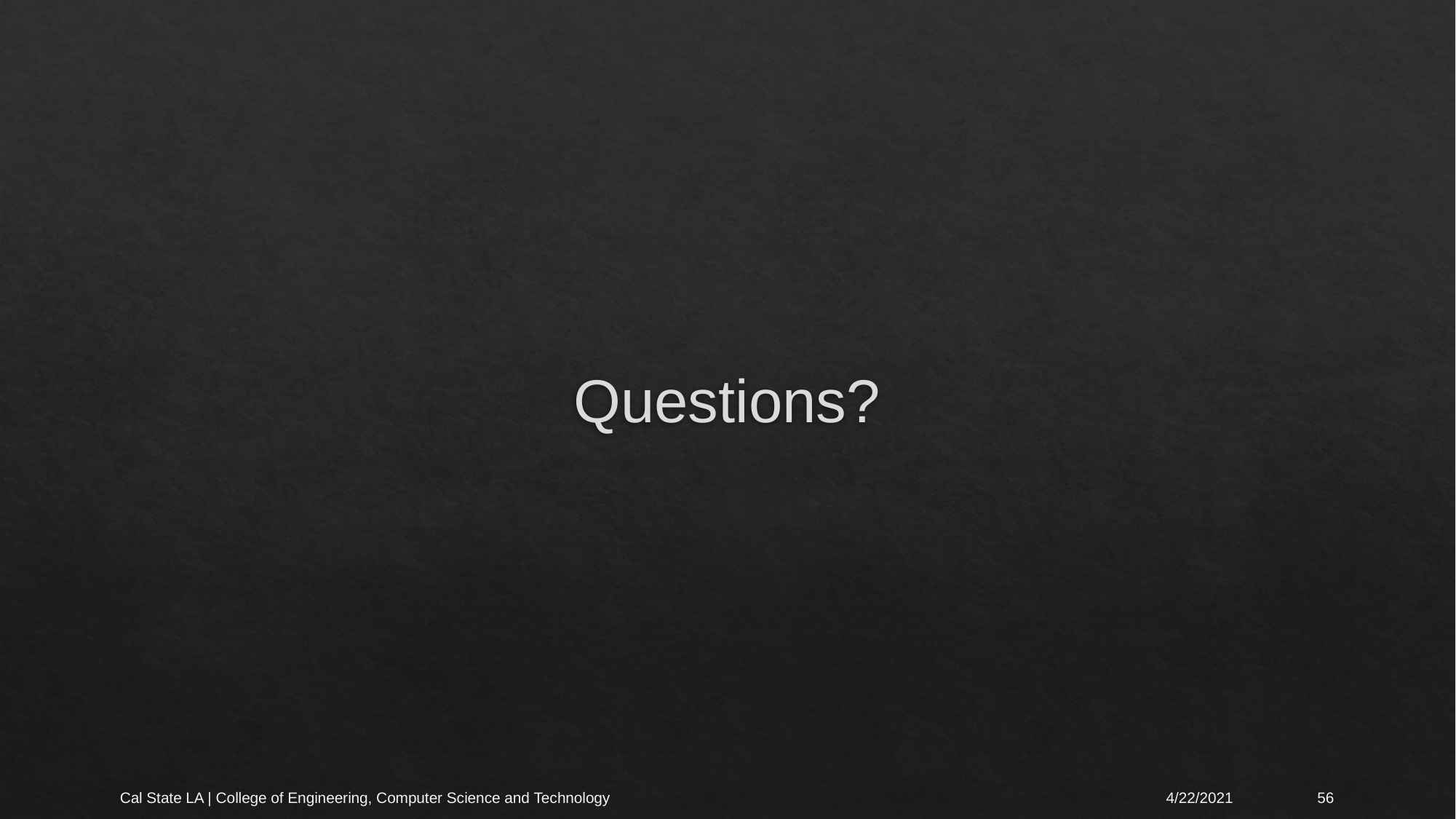

# Questions?
Cal State LA | College of Engineering, Computer Science and Technology
4/22/2021
56